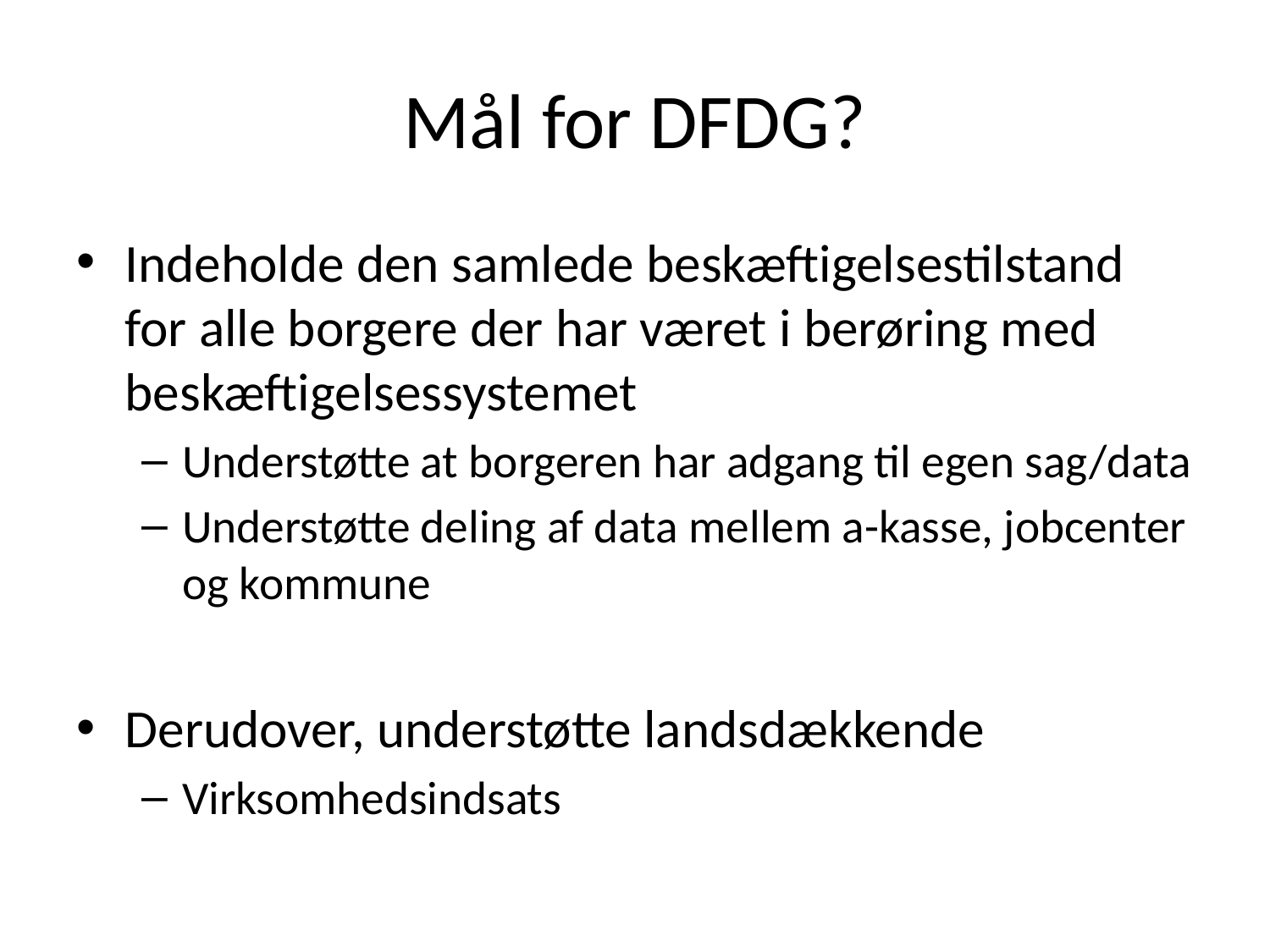

# Mål for DFDG?
Indeholde den samlede beskæftigelsestilstand for alle borgere der har været i berøring med beskæftigelsessystemet
Understøtte at borgeren har adgang til egen sag/data
Understøtte deling af data mellem a-kasse, jobcenter og kommune

Derudover, understøtte landsdækkende
Virksomhedsindsats